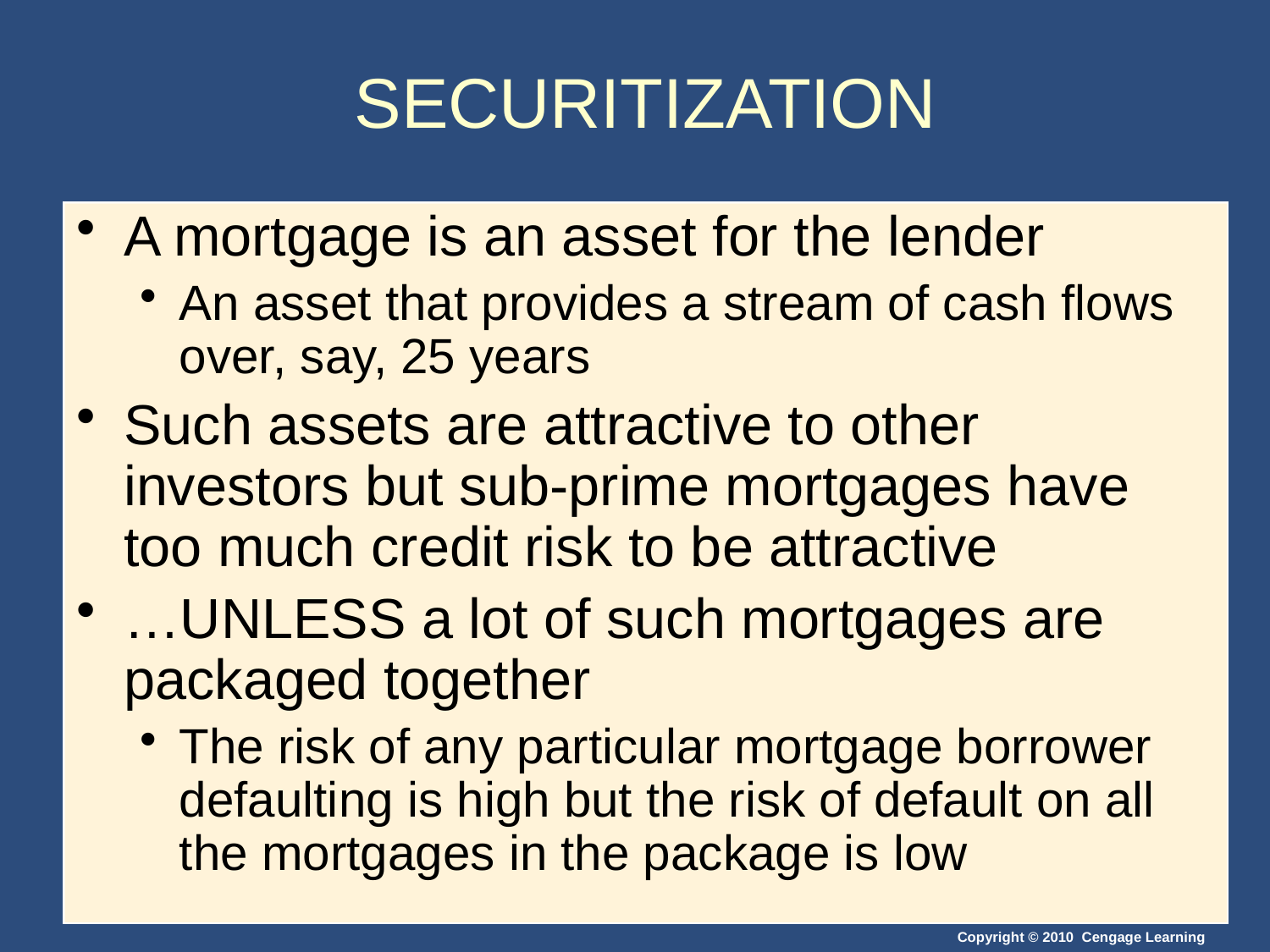

# SECURITIZATION
A mortgage is an asset for the lender
An asset that provides a stream of cash flows over, say, 25 years
Such assets are attractive to other investors but sub-prime mortgages have too much credit risk to be attractive
…UNLESS a lot of such mortgages are packaged together
The risk of any particular mortgage borrower defaulting is high but the risk of default on all the mortgages in the package is low